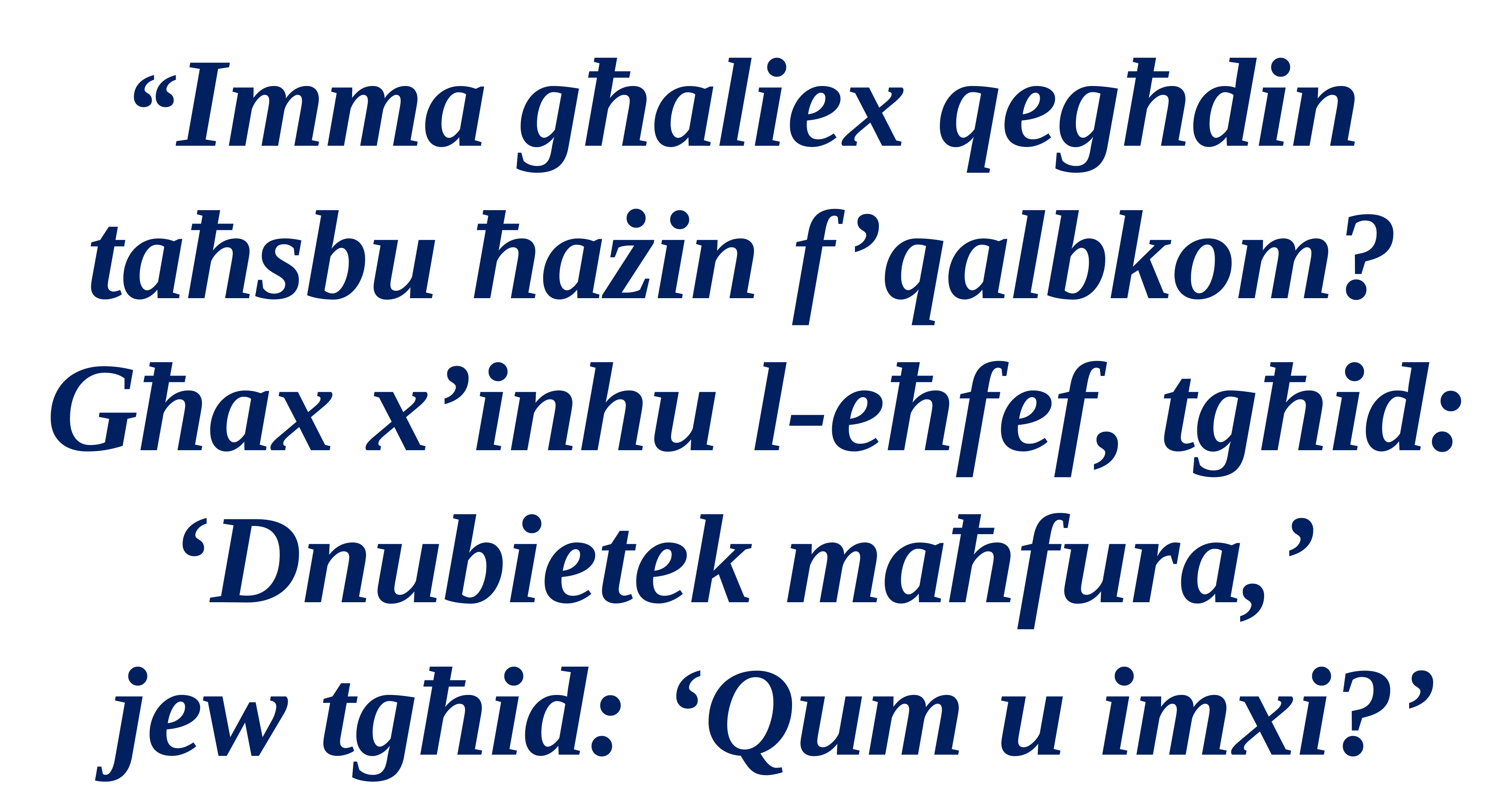

“Imma għaliex qegħdin
taħsbu ħażin f’qalbkom?
Għax x’inhu l-eħfef, tgħid: ‘Dnubietek maħfura,’
 jew tgħid: ‘Qum u imxi?’